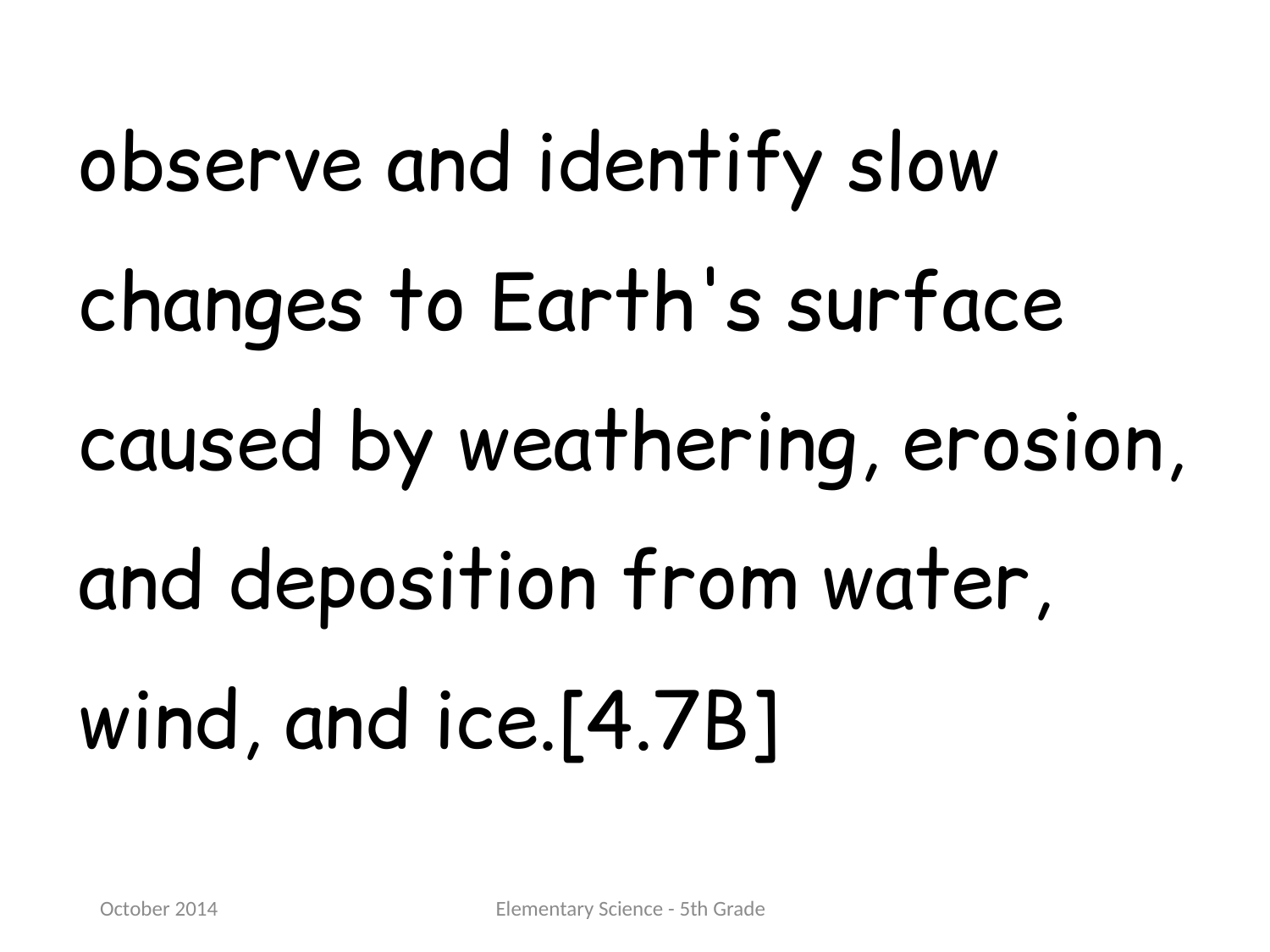

observe and identify slow changes to Earth's surface caused by weathering, erosion, and deposition from water, wind, and ice.[4.7B]
October 2014
Elementary Science - 5th Grade